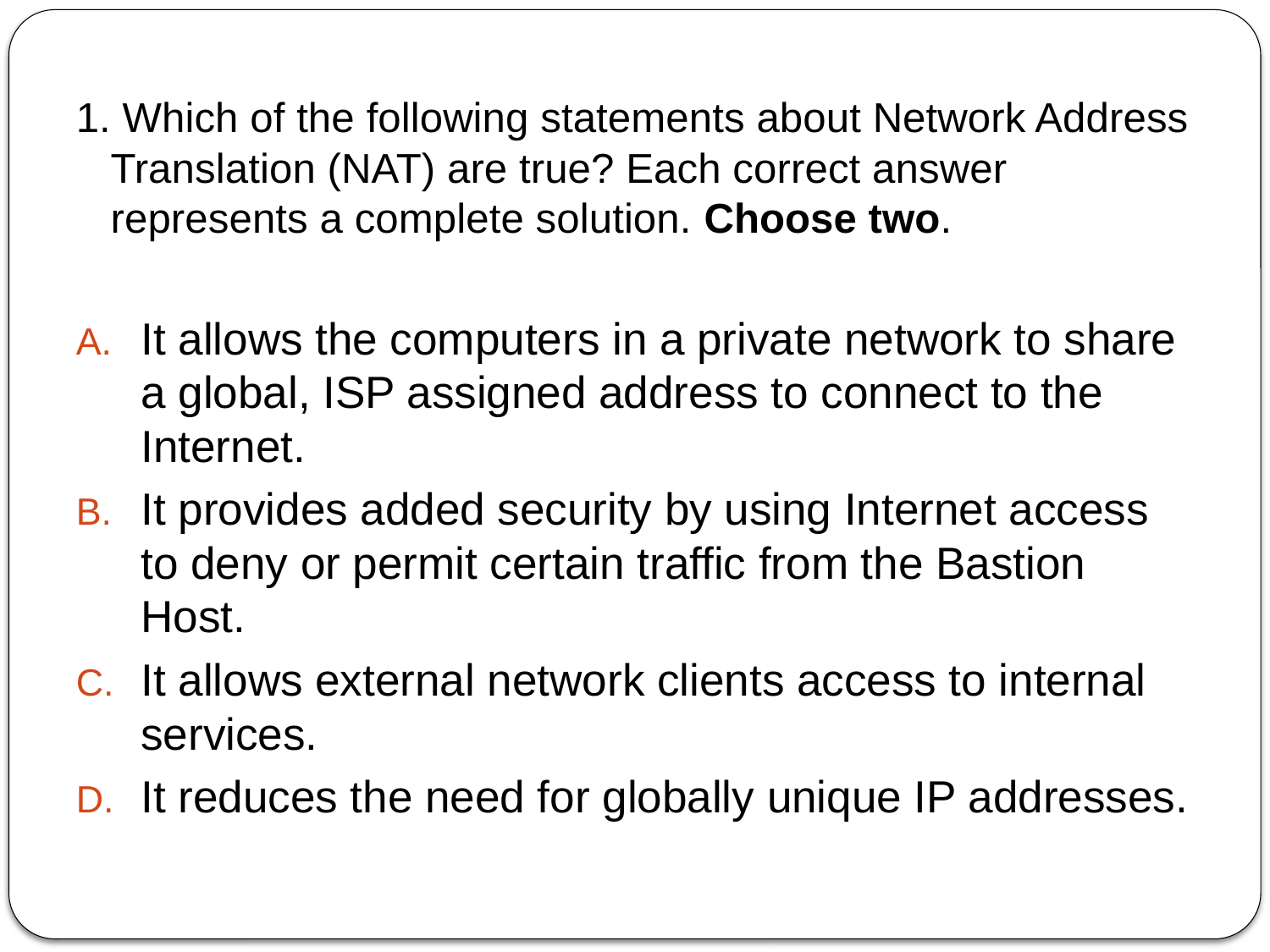

1. Which of the following statements about Network Address Translation (NAT) are true? Each correct answer represents a complete solution. Choose two.

It allows the computers in a private network to share a global, ISP assigned address to connect to the Internet.
It provides added security by using Internet access to deny or permit certain traffic from the Bastion Host.
It allows external network clients access to internal services.
It reduces the need for globally unique IP addresses.